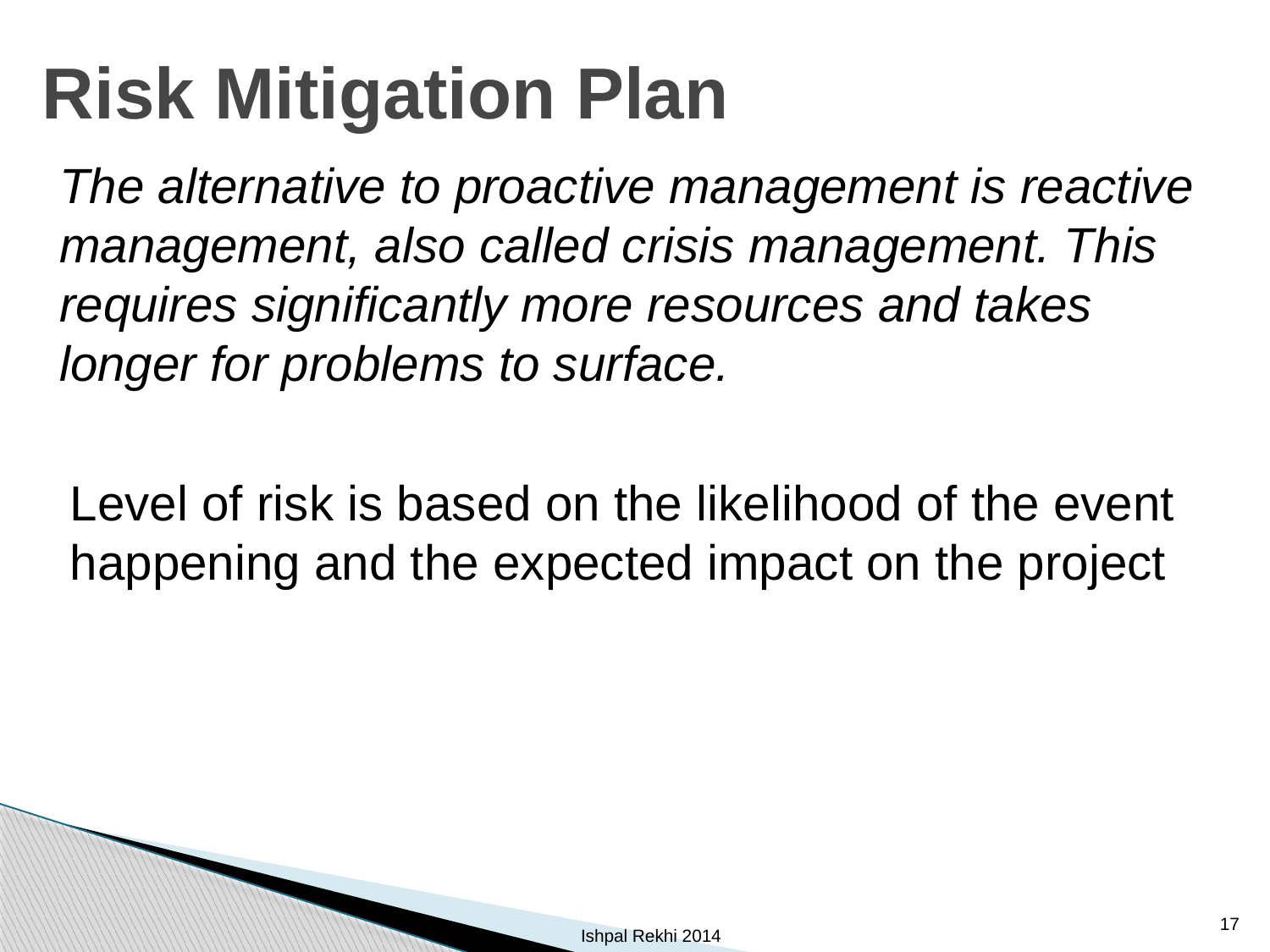

# Risk Mitigation Plan
The alternative to proactive management is reactive management, also called crisis management. This requires significantly more resources and takes longer for problems to surface.
Level of risk is based on the likelihood of the event happening and the expected impact on the project
17
Ishpal Rekhi 2014